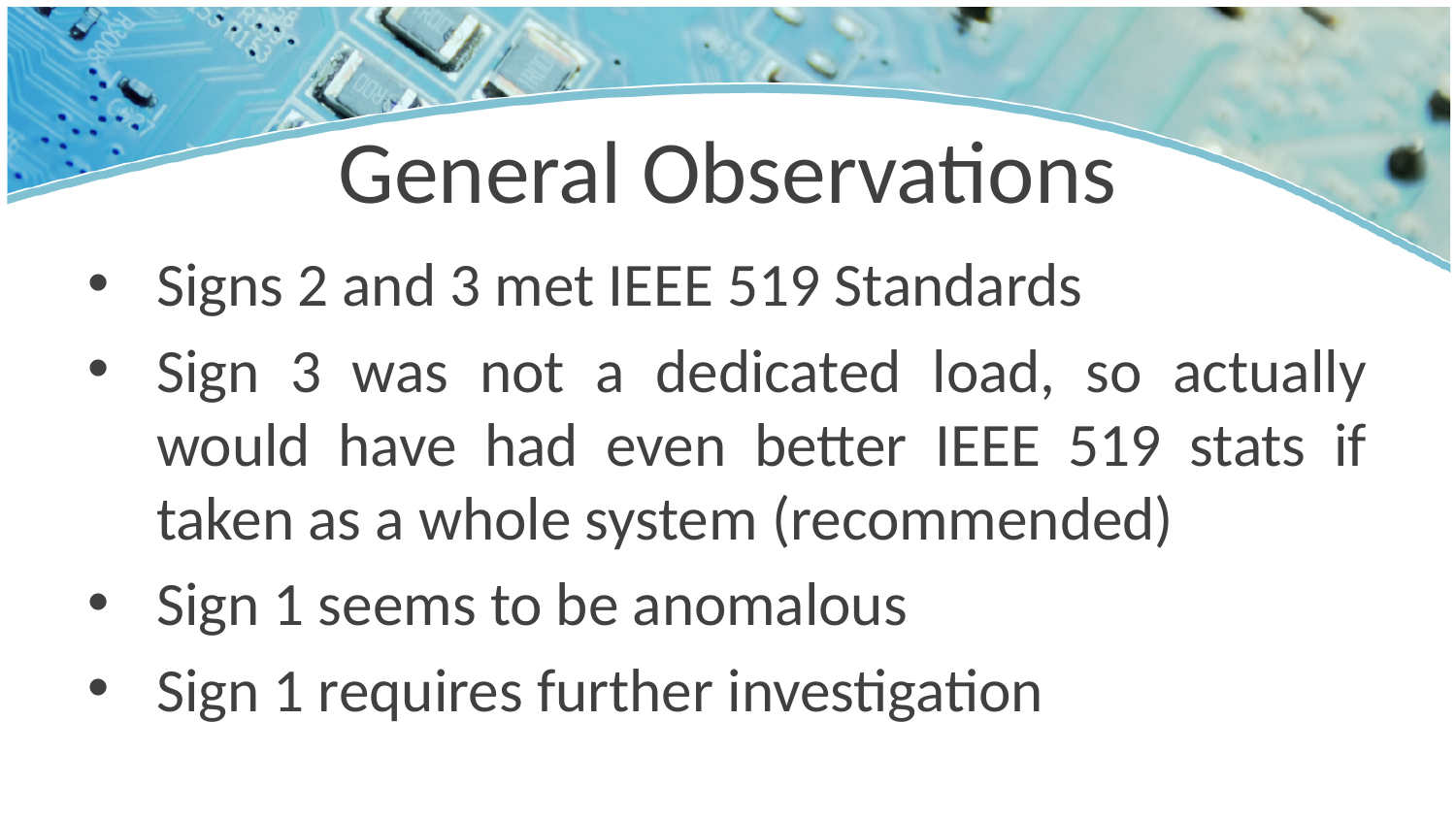

# General Observations
Signs 2 and 3 met IEEE 519 Standards
Sign 3 was not a dedicated load, so actually would have had even better IEEE 519 stats if taken as a whole system (recommended)
Sign 1 seems to be anomalous
Sign 1 requires further investigation